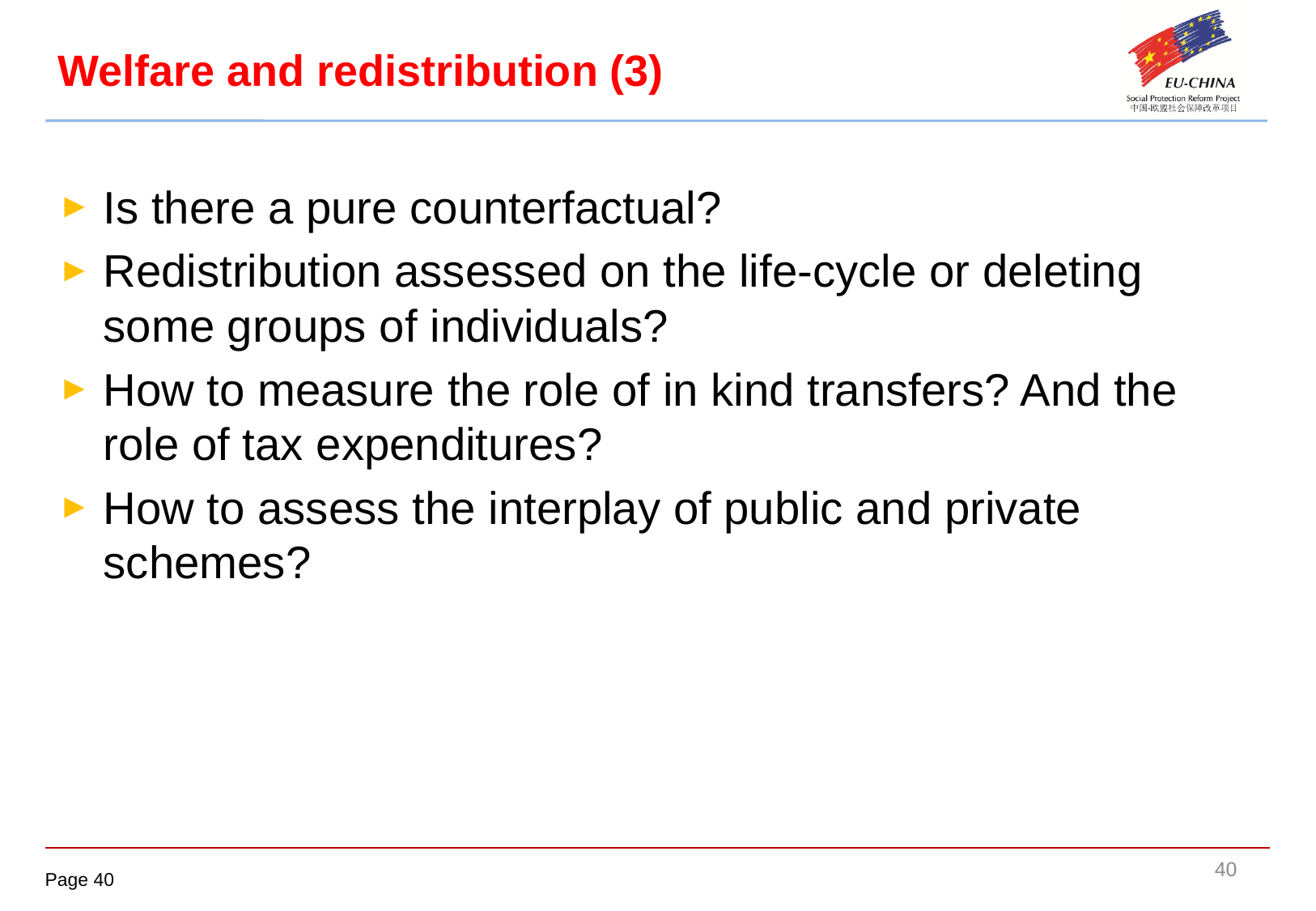

# Welfare and redistribution (3)
Is there a pure counterfactual?
Redistribution assessed on the life-cycle or deleting some groups of individuals?
How to measure the role of in kind transfers? And the role of tax expenditures?
How to assess the interplay of public and private schemes?

40